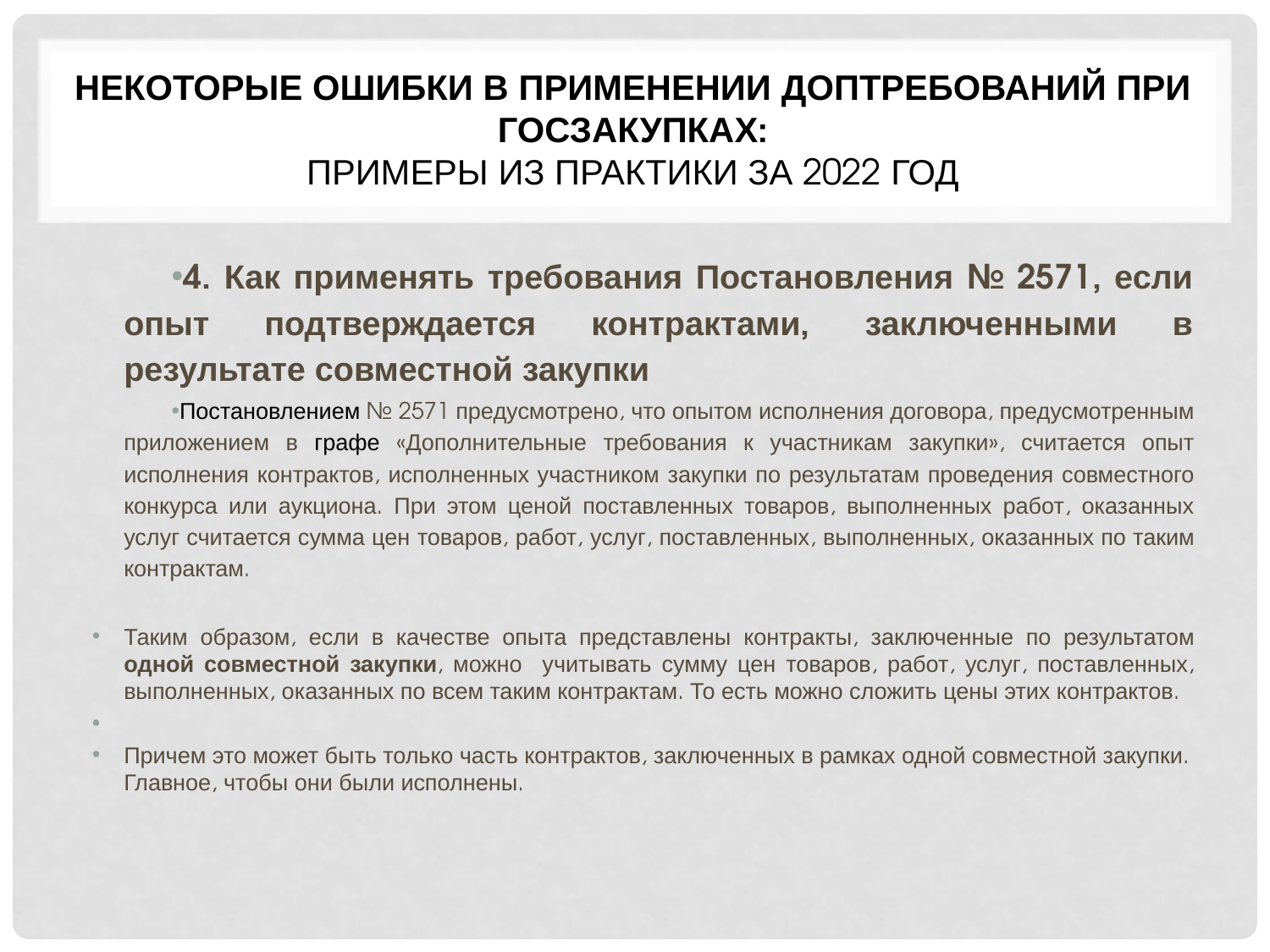

# НЕКОТОРЫЕ ОШИБКИ В ПРИМЕНЕНИИ ДОПТРЕБОВАНИЙ ПРИ ГОСЗАКУПКАХ: ПРИМЕРЫ ИЗ ПРАКТИКИ ЗА 2022 ГОД
4. Как применять требования Постановления № 2571, если опыт подтверждается контрактами, заключенными в результате совместной закупки
Постановлением № 2571 предусмотрено, что опытом исполнения договора, предусмотренным приложением в графе «Дополнительные требования к участникам закупки», считается опыт исполнения контрактов, исполненных участником закупки по результатам проведения совместного конкурса или аукциона. При этом ценой поставленных товаров, выполненных работ, оказанных услуг считается сумма цен товаров, работ, услуг, поставленных, выполненных, оказанных по таким контрактам.

Таким образом, если в качестве опыта представлены контракты, заключенные по результатом одной совместной закупки, можно  учитывать сумму цен товаров, работ, услуг, поставленных, выполненных, оказанных по всем таким контрактам. То есть можно сложить цены этих контрактов.

Причем это может быть только часть контрактов, заключенных в рамках одной совместной закупки. Главное, чтобы они были исполнены.